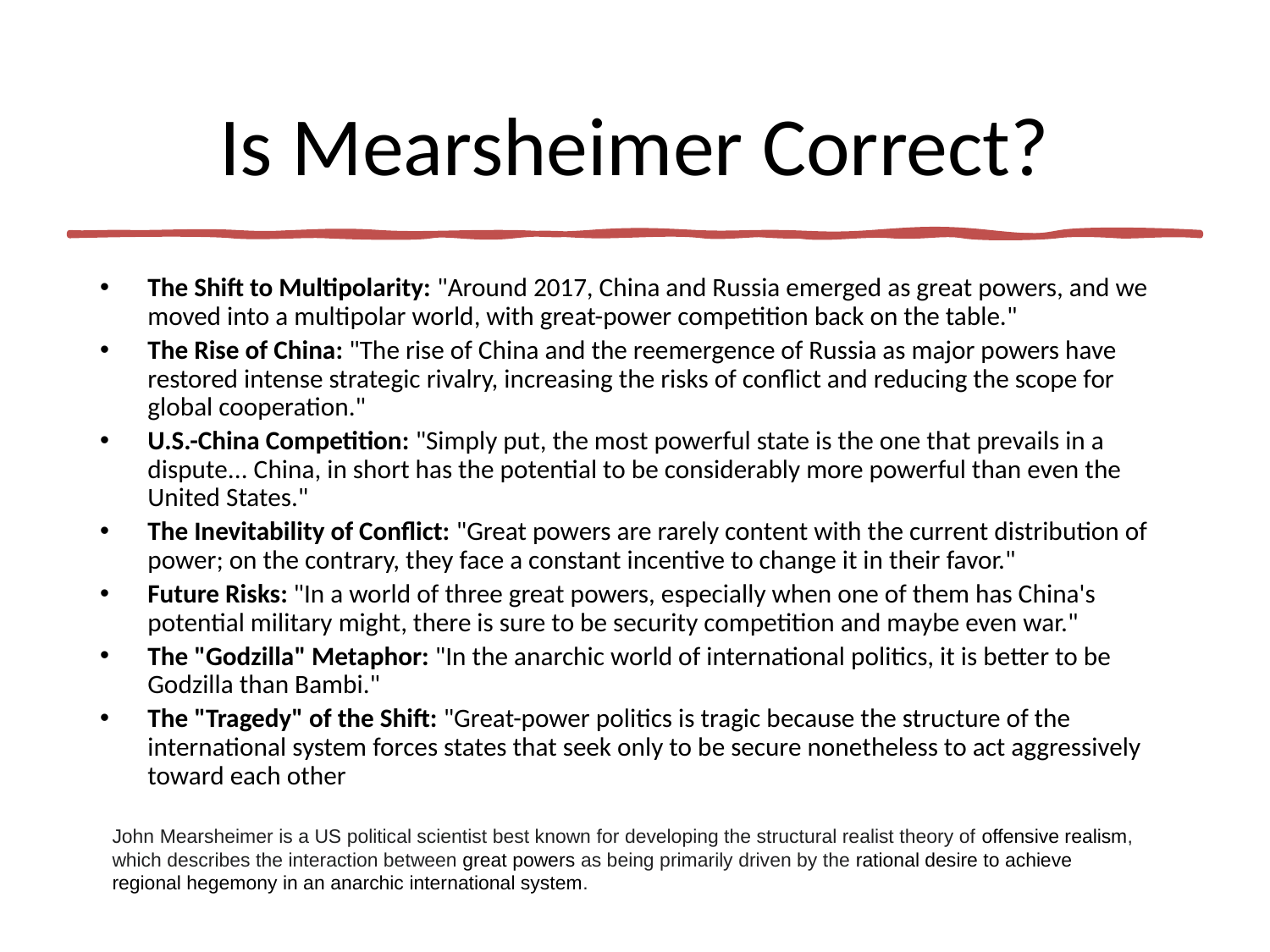

# Is Mearsheimer Correct?

The Shift to Multipolarity: "Around 2017, China and Russia emerged as great powers, and we moved into a multipolar world, with great-power competition back on the table."
The Rise of China: "The rise of China and the reemergence of Russia as major powers have restored intense strategic rivalry, increasing the risks of conflict and reducing the scope for global cooperation."
U.S.-China Competition: "Simply put, the most powerful state is the one that prevails in a dispute... China, in short has the potential to be considerably more powerful than even the United States."
The Inevitability of Conflict: "Great powers are rarely content with the current distribution of power; on the contrary, they face a constant incentive to change it in their favor."
Future Risks: "In a world of three great powers, especially when one of them has China's potential military might, there is sure to be security competition and maybe even war."
The "Godzilla" Metaphor: "In the anarchic world of international politics, it is better to be Godzilla than Bambi."
The "Tragedy" of the Shift: "Great-power politics is tragic because the structure of the international system forces states that seek only to be secure nonetheless to act aggressively toward each other

John Mearsheimer is a US political scientist best known for developing the structural realist theory of offensive realism, which describes the interaction between great powers as being primarily driven by the rational desire to achieve regional hegemony in an anarchic international system.